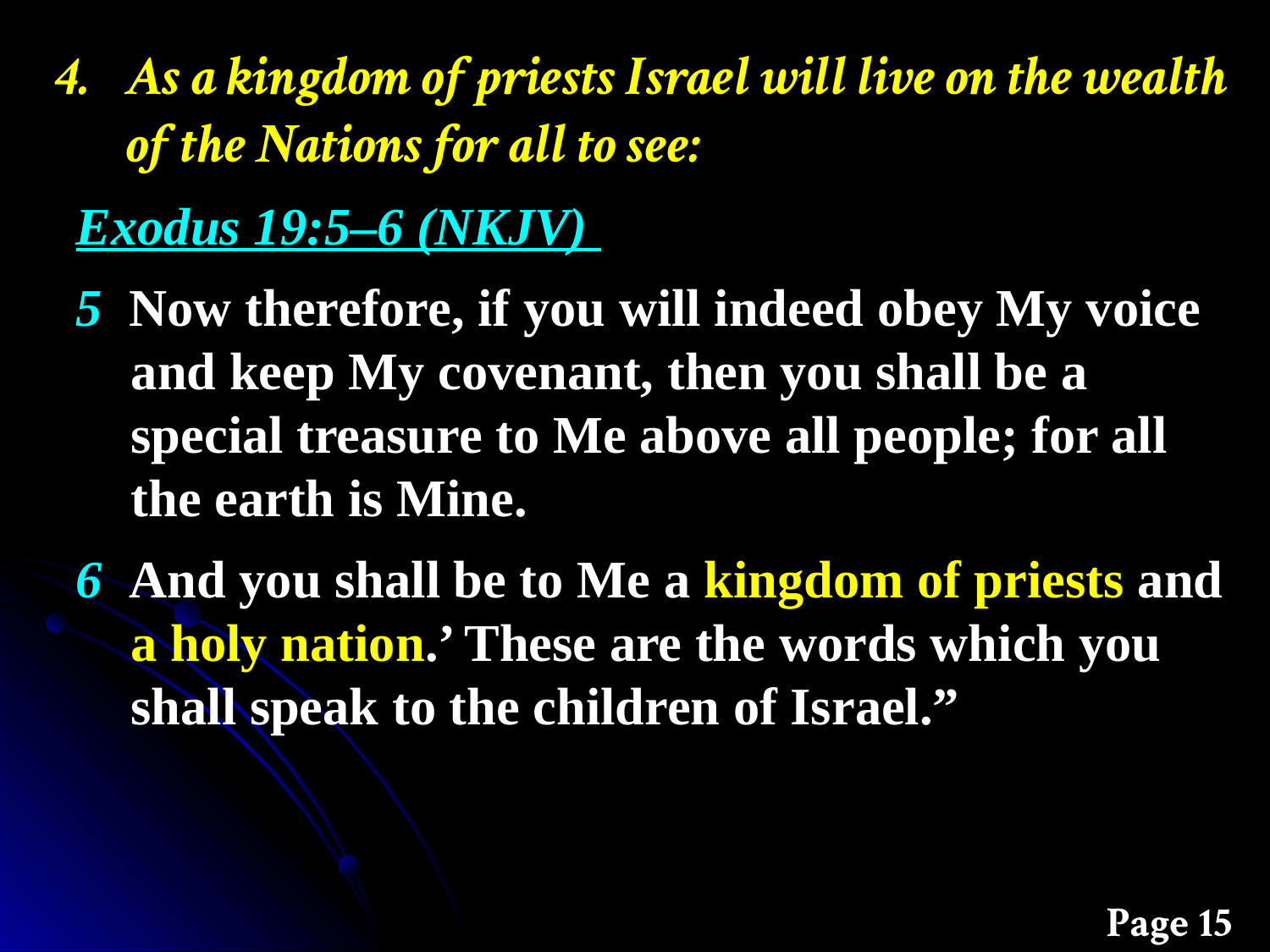

As a kingdom of priests Israel will live on the wealth of the Nations for all to see:
Exodus 19:5–6 (NKJV)
5  Now therefore, if you will indeed obey My voice and keep My covenant, then you shall be a special treasure to Me above all people; for all the earth is Mine.
6  And you shall be to Me a kingdom of priests and a holy nation.’ These are the words which you shall speak to the children of Israel.”
Page 15